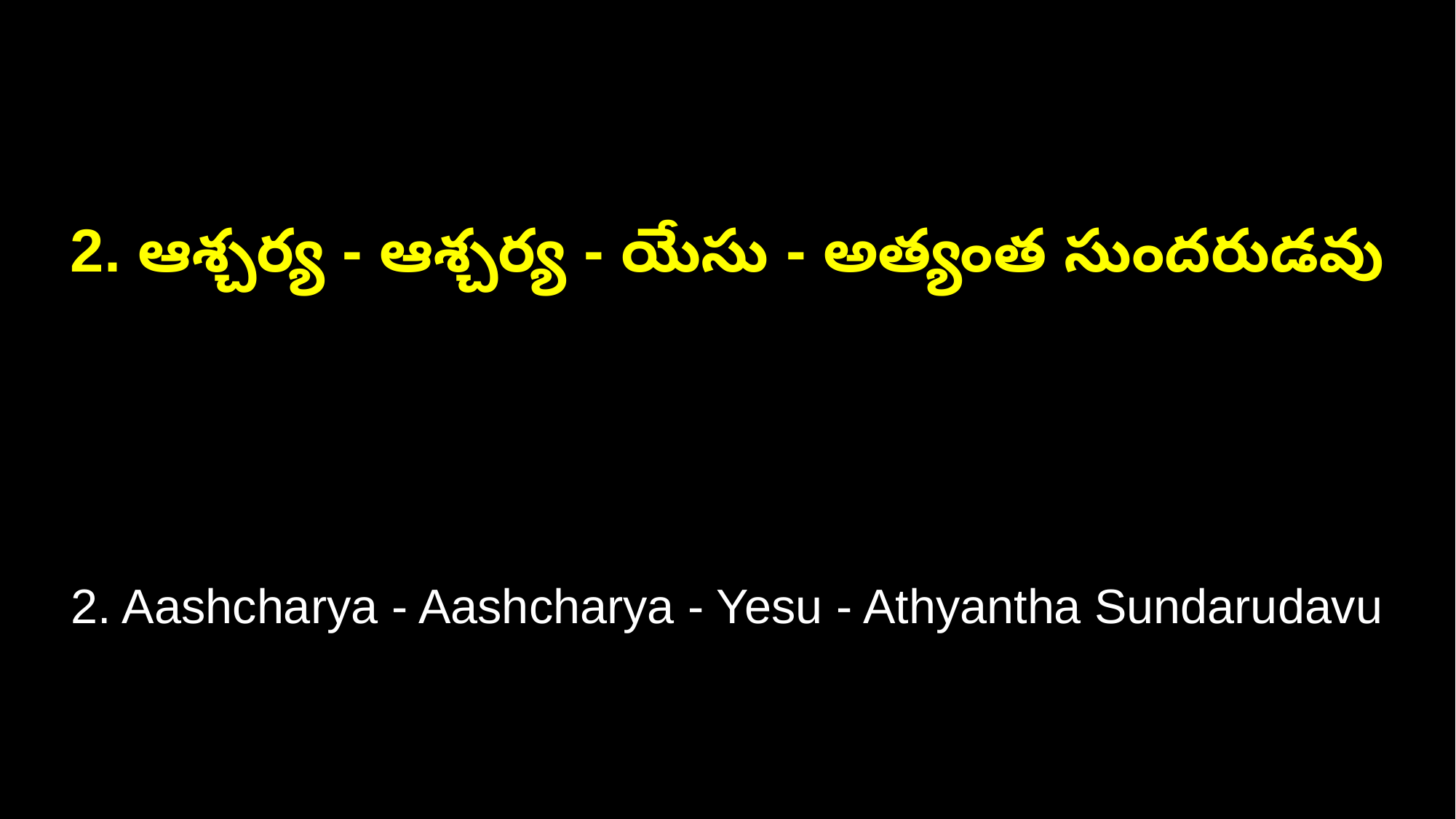

2. ఆశ్చర్య - ఆశ్చర్య - యేసు - అత్యంత సుందరుడవు
2. Aashcharya - Aashcharya - Yesu - Athyantha Sundarudavu